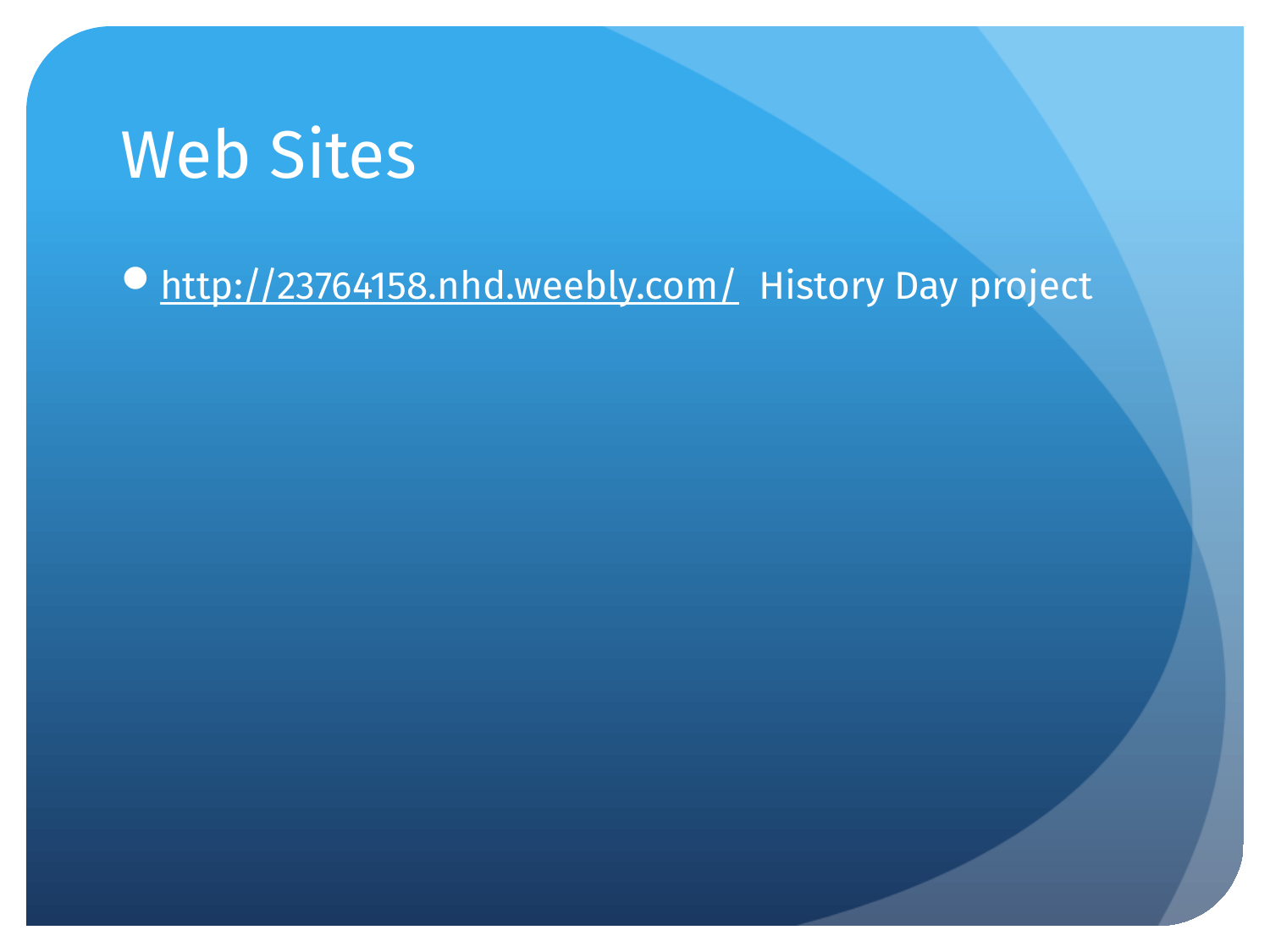

# Web Sites
http://23764158.nhd.weebly.com/  History Day project